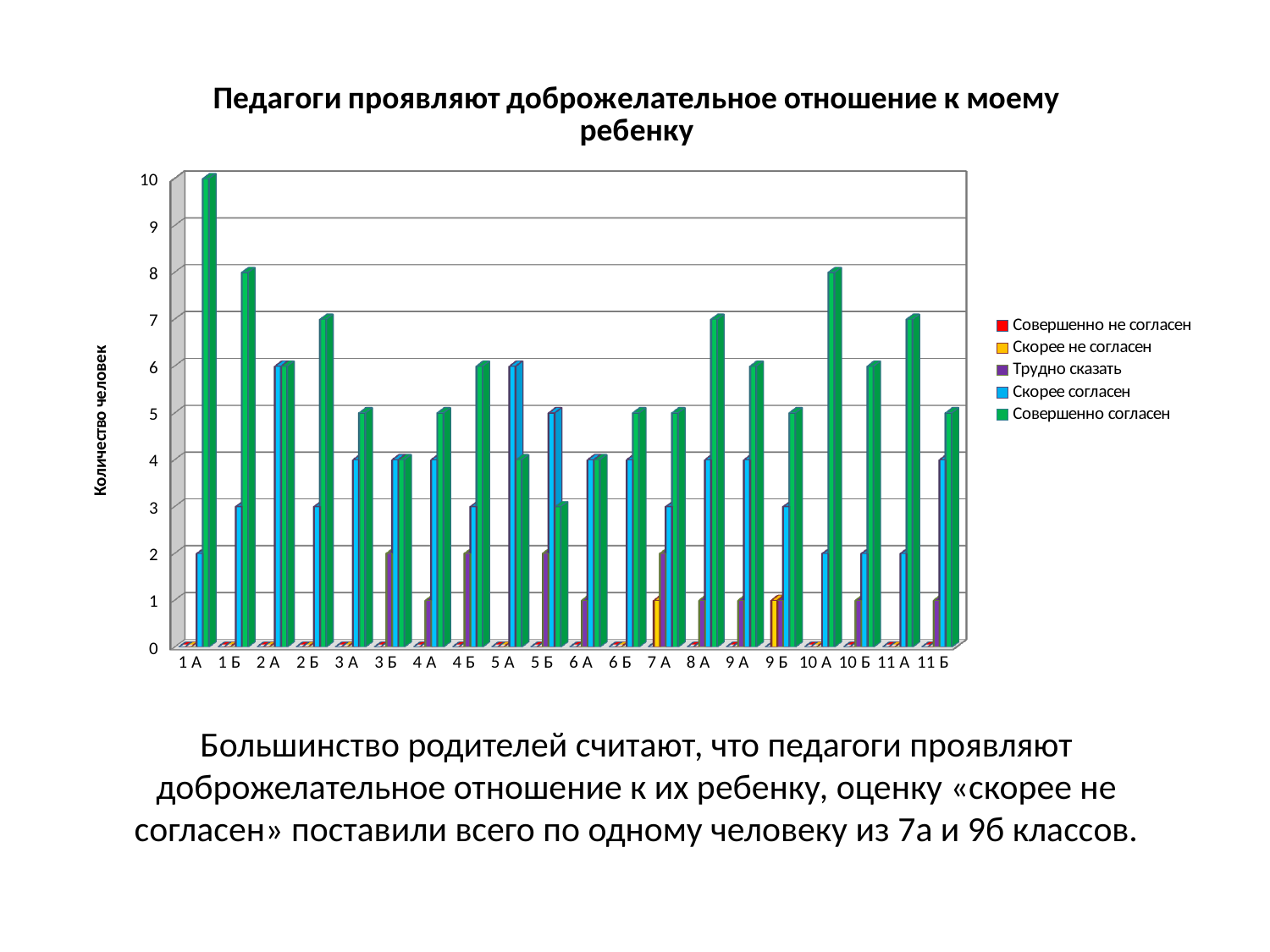

[unsupported chart]

# Большинство родителей считают, что педагоги проявляют доброжелательное отношение к их ребенку, оценку «скорее не согласен» поставили всего по одному человеку из 7а и 9б классов.